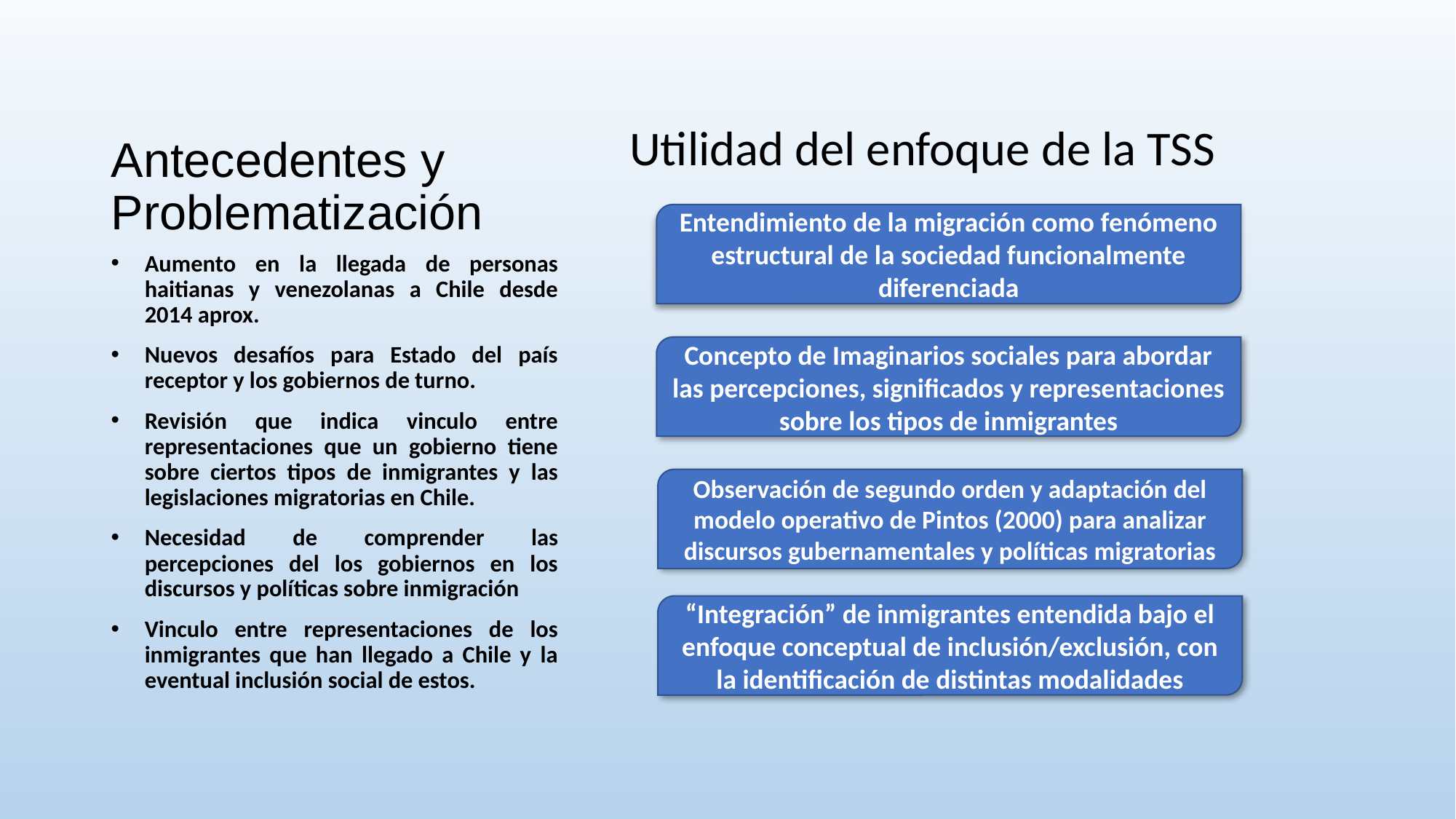

# Antecedentes y Problematización
Utilidad del enfoque de la TSS

Entendimiento de la migración como fenómeno estructural de la sociedad funcionalmente diferenciada
Aumento en la llegada de personas haitianas y venezolanas a Chile desde 2014 aprox.
Nuevos desafíos para Estado del país receptor y los gobiernos de turno.
Revisión que indica vinculo entre representaciones que un gobierno tiene sobre ciertos tipos de inmigrantes y las legislaciones migratorias en Chile.
Necesidad de comprender las percepciones del los gobiernos en los discursos y políticas sobre inmigración
Vinculo entre representaciones de los inmigrantes que han llegado a Chile y la eventual inclusión social de estos.
Concepto de Imaginarios sociales para abordar las percepciones, significados y representaciones sobre los tipos de inmigrantes
Observación de segundo orden y adaptación del modelo operativo de Pintos (2000) para analizar discursos gubernamentales y políticas migratorias
“Integración” de inmigrantes entendida bajo el enfoque conceptual de inclusión/exclusión, con la identificación de distintas modalidades